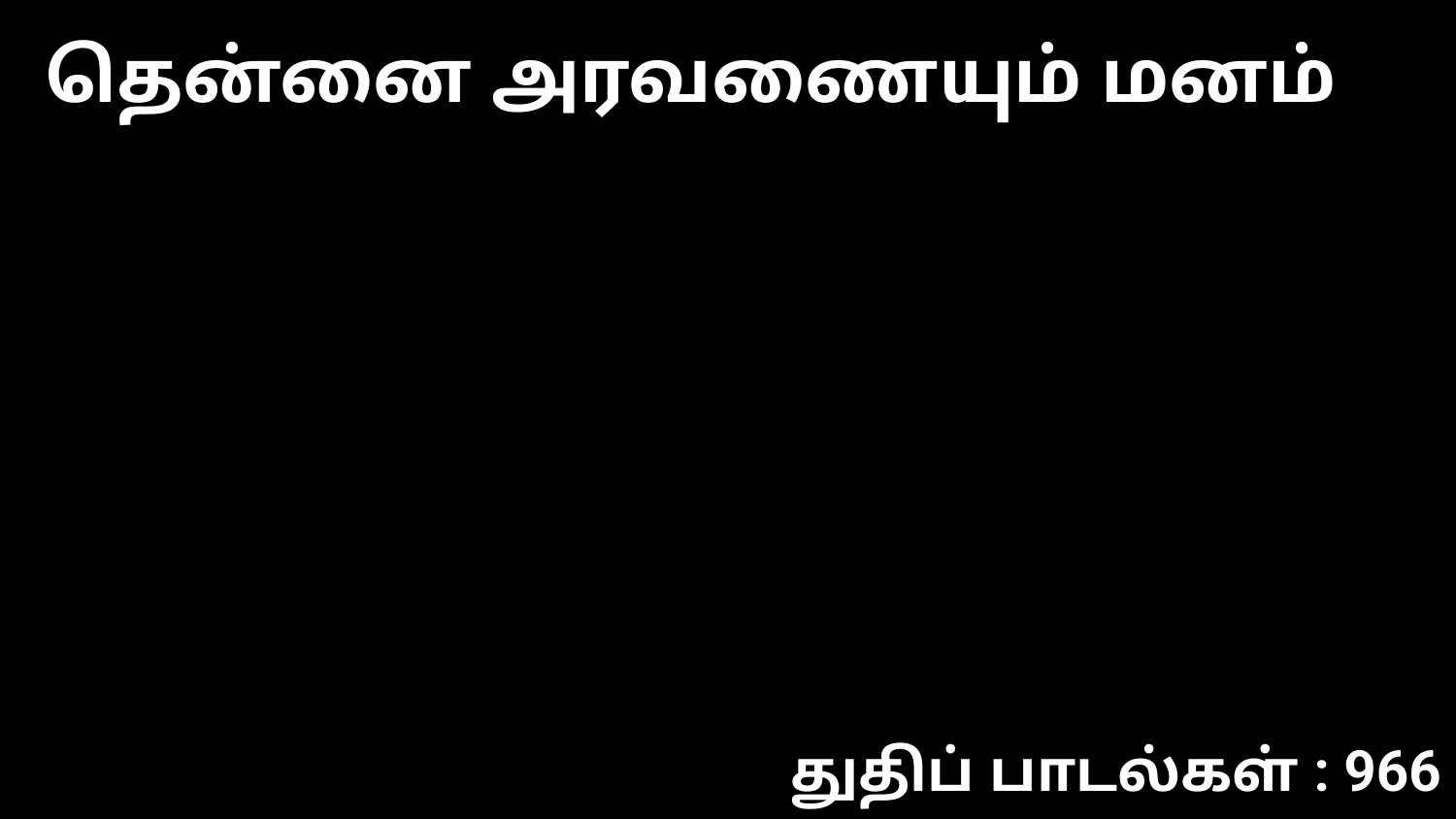

தென்னை அரவணையும் மனம்
துதிப் பாடல்கள் : 966